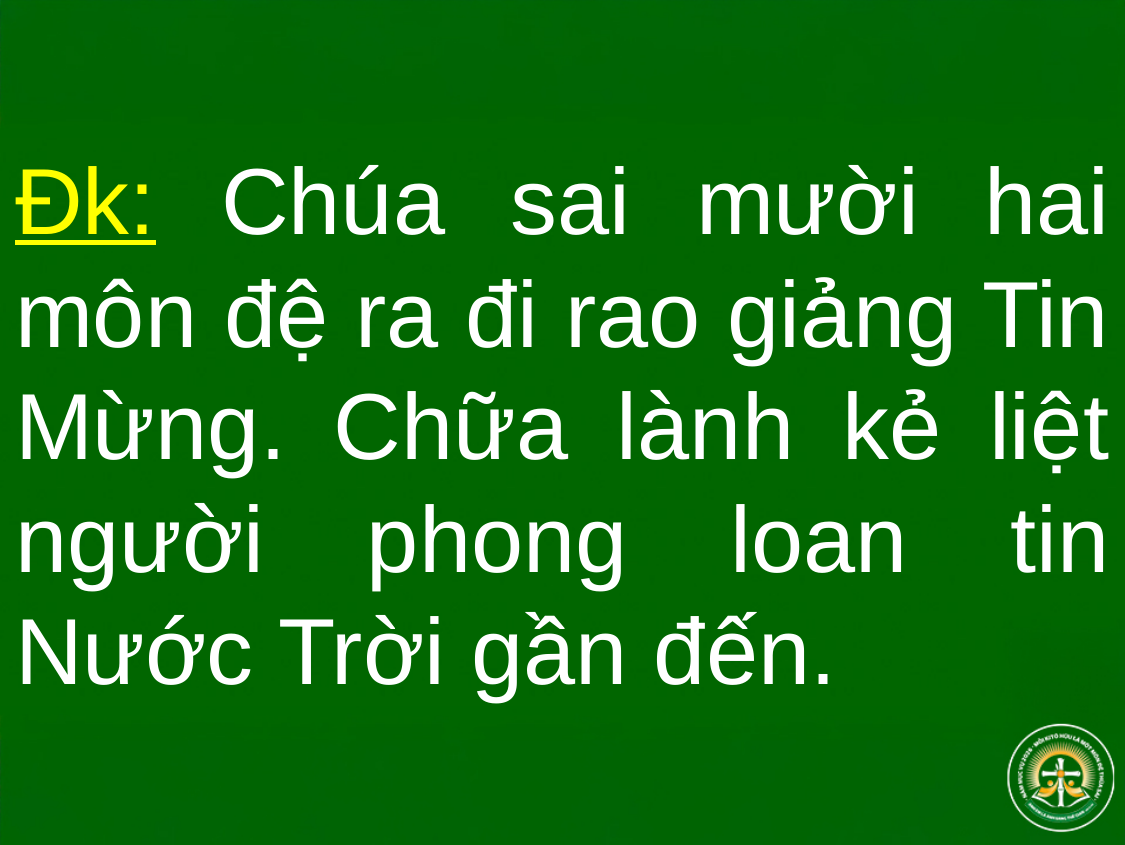

# Đk: Chúa sai mười hai môn đệ ra đi rao giảng Tin Mừng. Chữa lành kẻ liệt người phong loan tin Nước Trời gần đến.